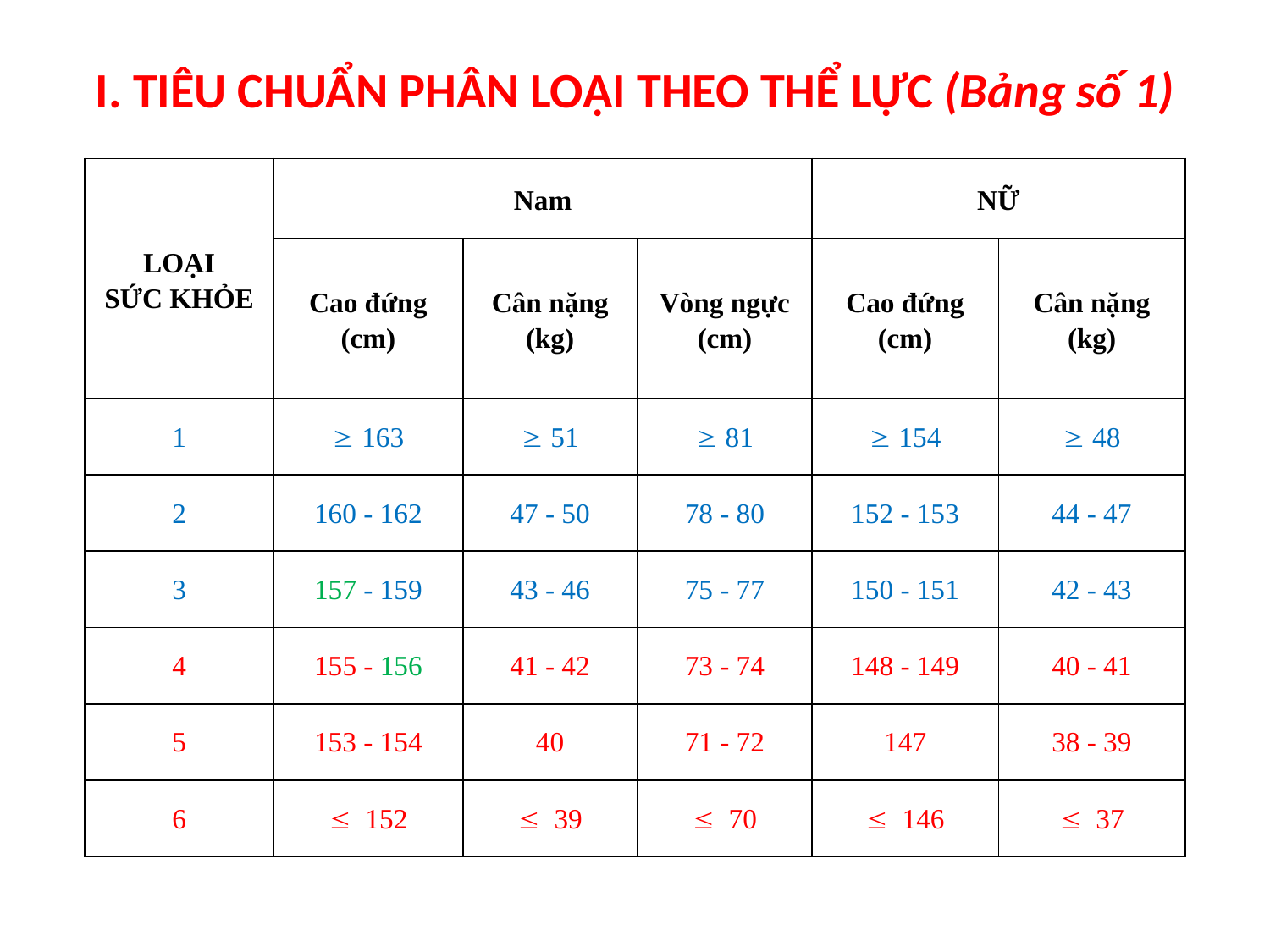

# I. TIÊU CHUẨN PHÂN LOẠI THEO THỂ LỰC (Bảng số 1)
| LOẠI SỨC KHỎE | Nam |  |  | NỮ |  |
| --- | --- | --- | --- | --- | --- |
|  | Cao đứng (cm) | Cân nặng (kg) | Vòng ngực (cm) | Cao đứng (cm) | Cân nặng (kg) |
| 1 | ≥ 163 | ≥ 51 | ≥ 81 | ≥ 154 | ≥ 48 |
| 2 | 160 - 162 | 47 - 50 | 78 - 80 | 152 - 153 | 44 - 47 |
| 3 | 157 - 159 | 43 - 46 | 75 - 77 | 150 - 151 | 42 - 43 |
| 4 | 155 - 156 | 41 - 42 | 73 - 74 | 148 - 149 | 40 - 41 |
| 5 | 153 - 154 | 40 | 71 - 72 | 147 | 38 - 39 |
| 6 | ≤ 152 | ≤ 39 | ≤ 70 | ≤ 146 | ≤ 37 |